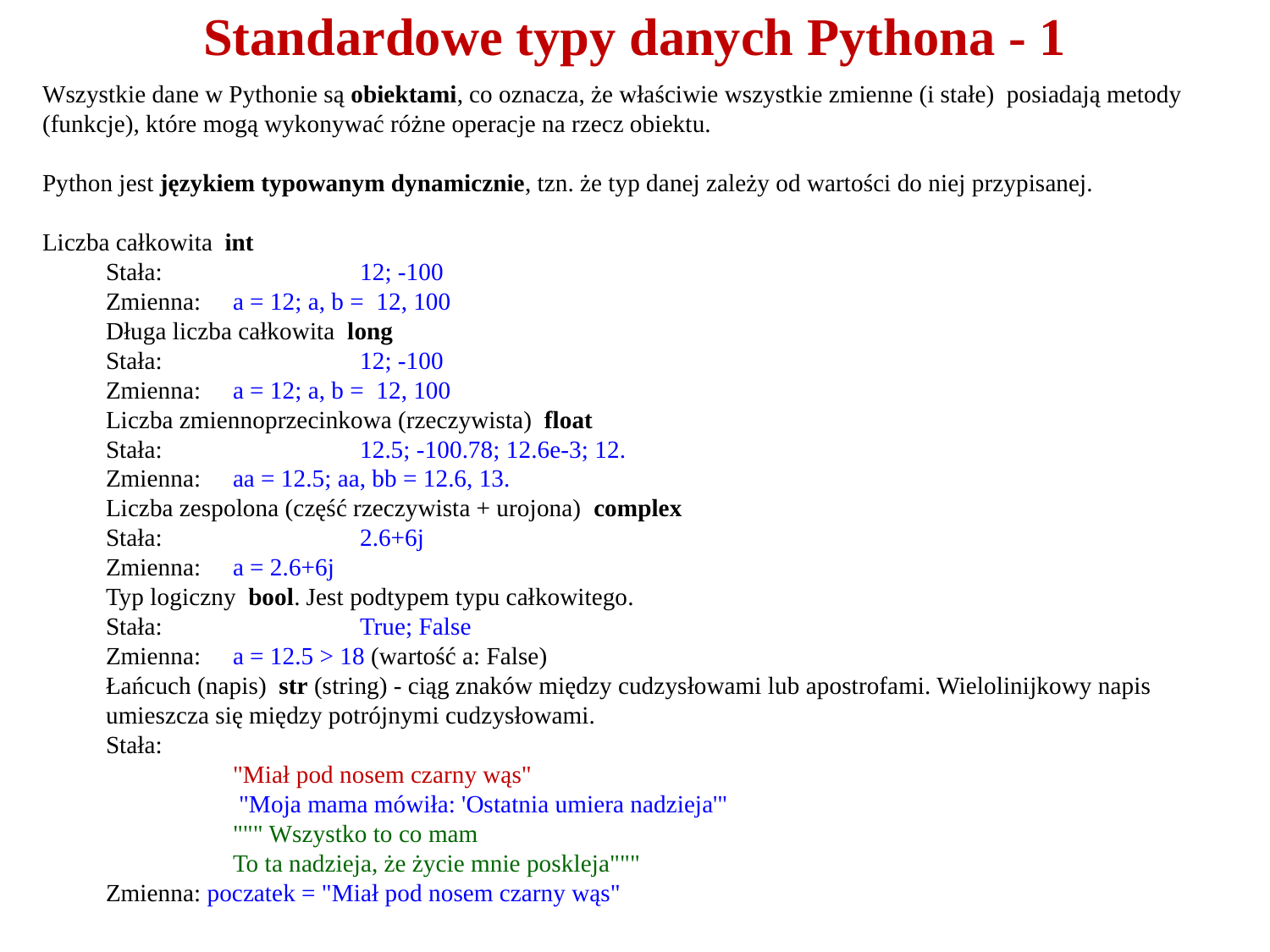

# Standardowe typy danych Pythona - 1
Wszystkie dane w Pythonie są obiektami, co oznacza, że właściwie wszystkie zmienne (i stałe)  posiadają metody (funkcje), które mogą wykonywać różne operacje na rzecz obiektu.

Python jest językiem typowanym dynamicznie, tzn. że typ danej zależy od wartości do niej przypisanej.

Liczba całkowita  int
Stała: 		12; -100
Zmienna: 	a = 12; a, b =  12, 100
Długa liczba całkowita  long
Stała: 		12; -100
Zmienna: 	a = 12; a, b =  12, 100
Liczba zmiennoprzecinkowa (rzeczywista)  float
Stała: 		12.5; -100.78; 12.6e-3; 12.
Zmienna: 	aa = 12.5; aa, bb = 12.6, 13.
Liczba zespolona (część rzeczywista + urojona)  complex
Stała: 		2.6+6j
Zmienna: 	a = 2.6+6j
Typ logiczny  bool. Jest podtypem typu całkowitego.
Stała: 		True; False
Zmienna: 	a = 12.5 > 18 (wartość a: False)
Łańcuch (napis)  str (string) - ciąg znaków między cudzysłowami lub apostrofami. Wielolinijkowy napis umieszcza się między potrójnymi cudzysłowami.
Stała:
"Miał pod nosem czarny wąs"
 "Moja mama mówiła: 'Ostatnia umiera nadzieja'"
""" Wszystko to co mam
To ta nadzieja, że życie mnie poskleja"""
Zmienna: poczatek = "Miał pod nosem czarny wąs"